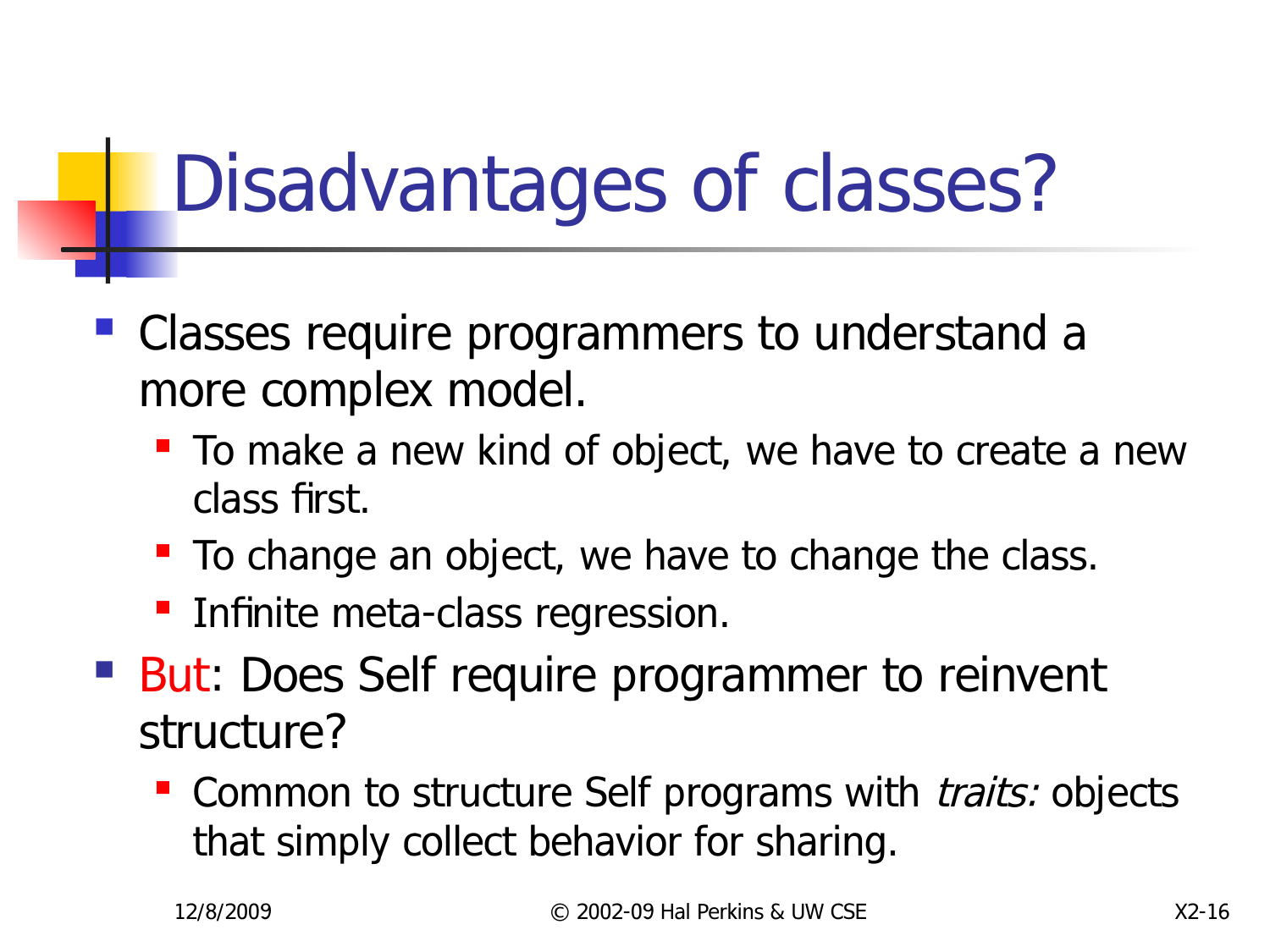

# Disadvantages of classes?
Classes require programmers to understand a more complex model.
To make a new kind of object, we have to create a new class first.
To change an object, we have to change the class.
Infinite meta-class regression.
But: Does Self require programmer to reinvent structure?
Common to structure Self programs with traits: objects that simply collect behavior for sharing.
12/8/2009
© 2002-09 Hal Perkins & UW CSE
X2-16